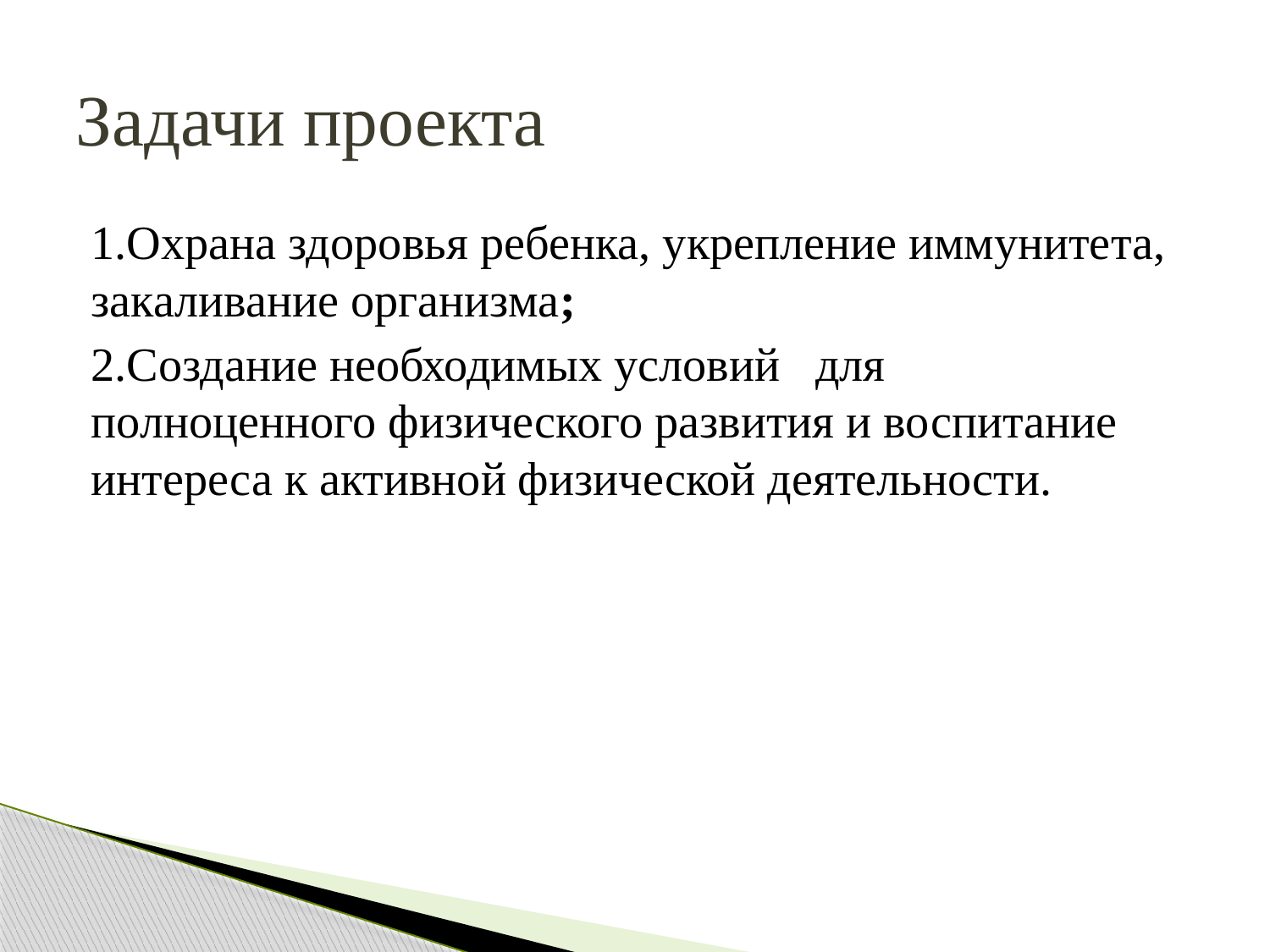

# Задачи проекта
1.Охрана здоровья ребенка, укрепление иммунитета, закаливание организма;
2.Создание необходимых условий   для  полноценного физического развития и воспитание интереса к активной физической деятельности.